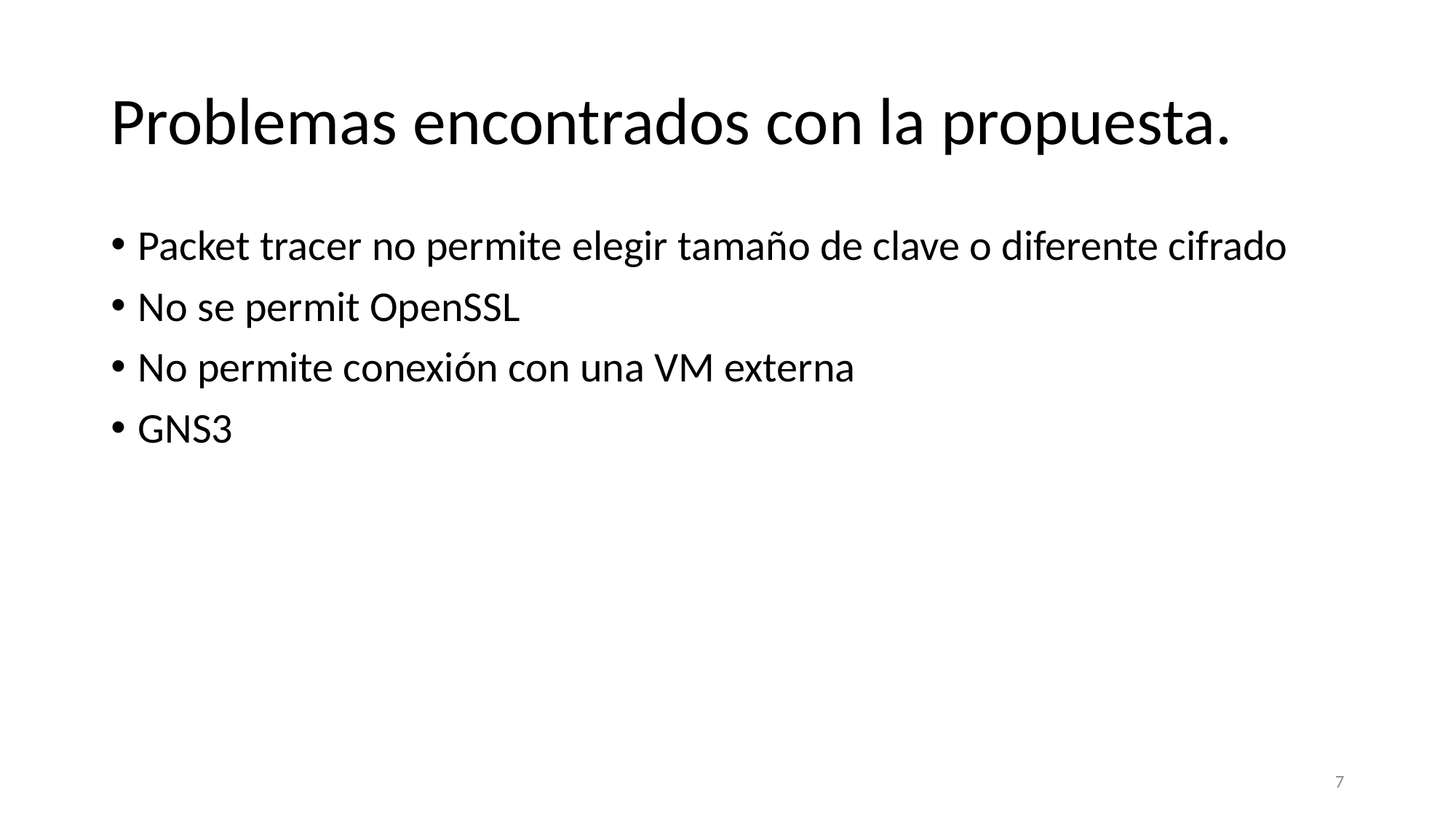

# Problemas encontrados con la propuesta.
Packet tracer no permite elegir tamaño de clave o diferente cifrado
No se permit OpenSSL
No permite conexión con una VM externa
GNS3
7